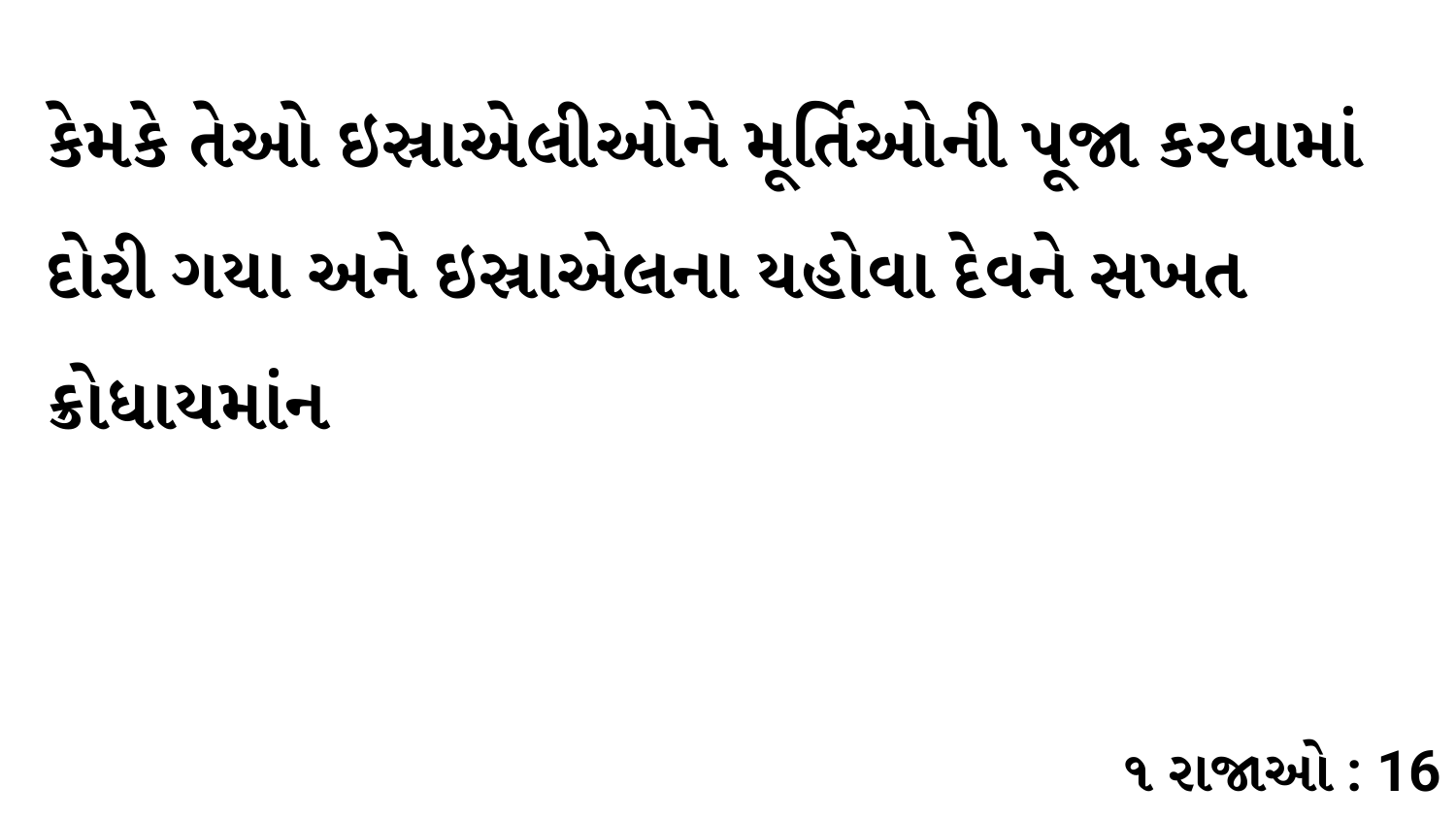

કેમકે તેઓ ઇસ્રાએલીઓને મૂર્તિઓની પૂજા કરવામાં દોરી ગયા અને ઇસ્રાએલના યહોવા દેવને સખત ક્રોધાયમાંન
૧ રાજાઓ : 16